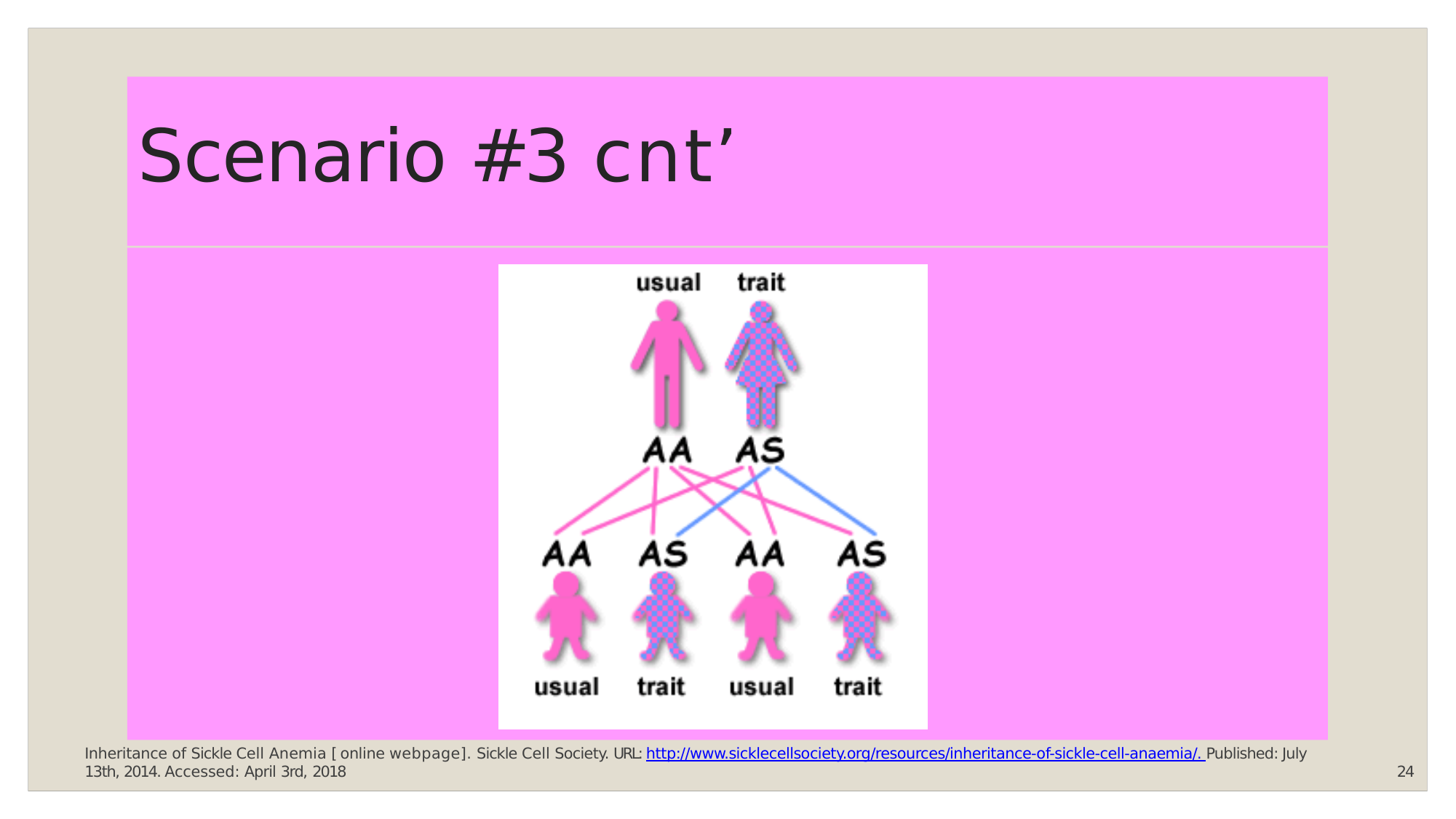

# Scenario #3 cnt’

Inheritance of Sickle Cell Anemia [ online webpage]. Sickle Cell Society. URL: http://www.sicklecellsociety.org/resources/inheritance-of-sickle-cell-anaemia/. Published: July  13th, 2014. Accessed: April 3rd, 2018
24